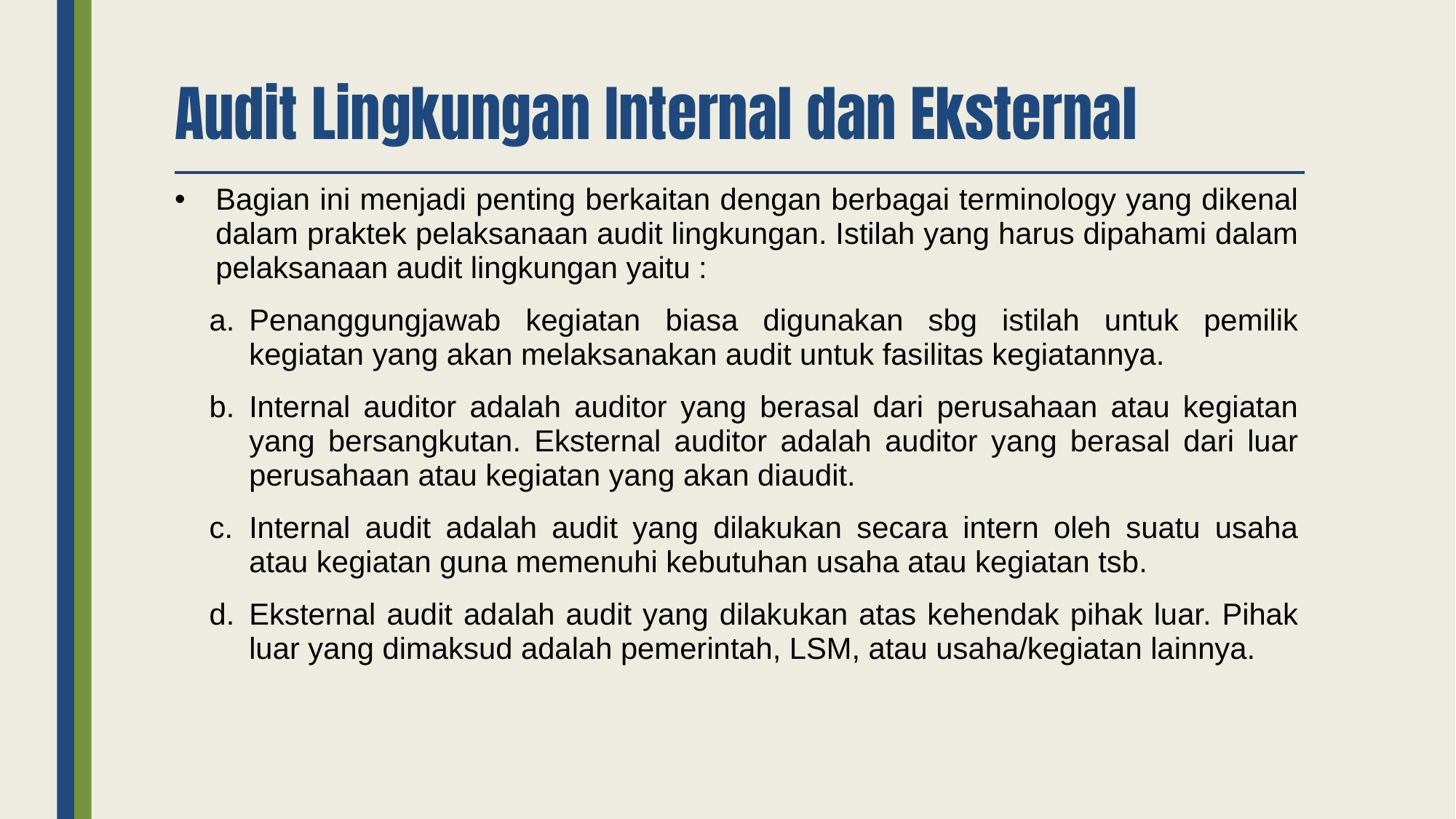

# Audit Lingkungan Internal dan Eksternal
Bagian ini menjadi penting berkaitan dengan berbagai terminology yang dikenal dalam praktek pelaksanaan audit lingkungan. Istilah yang harus dipahami dalam pelaksanaan audit lingkungan yaitu :
Penanggungjawab kegiatan biasa digunakan sbg istilah untuk pemilik kegiatan yang akan melaksanakan audit untuk fasilitas kegiatannya.
Internal auditor adalah auditor yang berasal dari perusahaan atau kegiatan yang bersangkutan. Eksternal auditor adalah auditor yang berasal dari luar perusahaan atau kegiatan yang akan diaudit.
Internal audit adalah audit yang dilakukan secara intern oleh suatu usaha atau kegiatan guna memenuhi kebutuhan usaha atau kegiatan tsb.
Eksternal audit adalah audit yang dilakukan atas kehendak pihak luar. Pihak luar yang dimaksud adalah pemerintah, LSM, atau usaha/kegiatan lainnya.